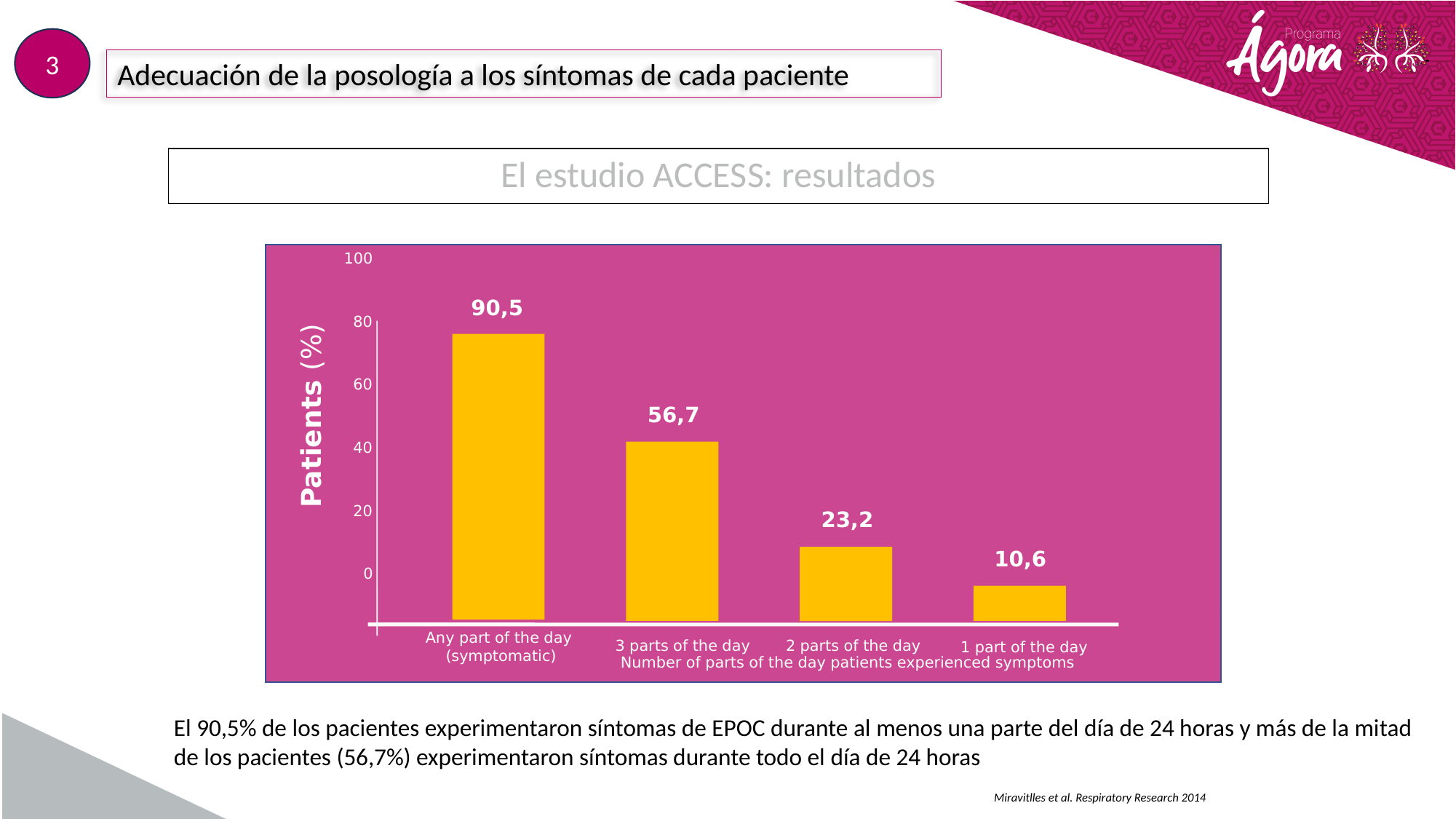

3
Adecuación de la posología a los síntomas de cada paciente
El estudio ACCESS: resultados

100
90,5

56,7

23,2
10,6

Any part of the day
 (symptomatic)
Number of parts of the day patients experienced symptoms

80

60
Patients (%)
40
20
0
3 parts of the day
2 parts of the day
1 part of the day
El 90,5% de los pacientes experimentaron síntomas de EPOC durante al menos una parte del día de 24 horas y más de la mitad de los pacientes (56,7%) experimentaron síntomas durante todo el día de 24 horas
Miravitlles et al. Respiratory Research 2014